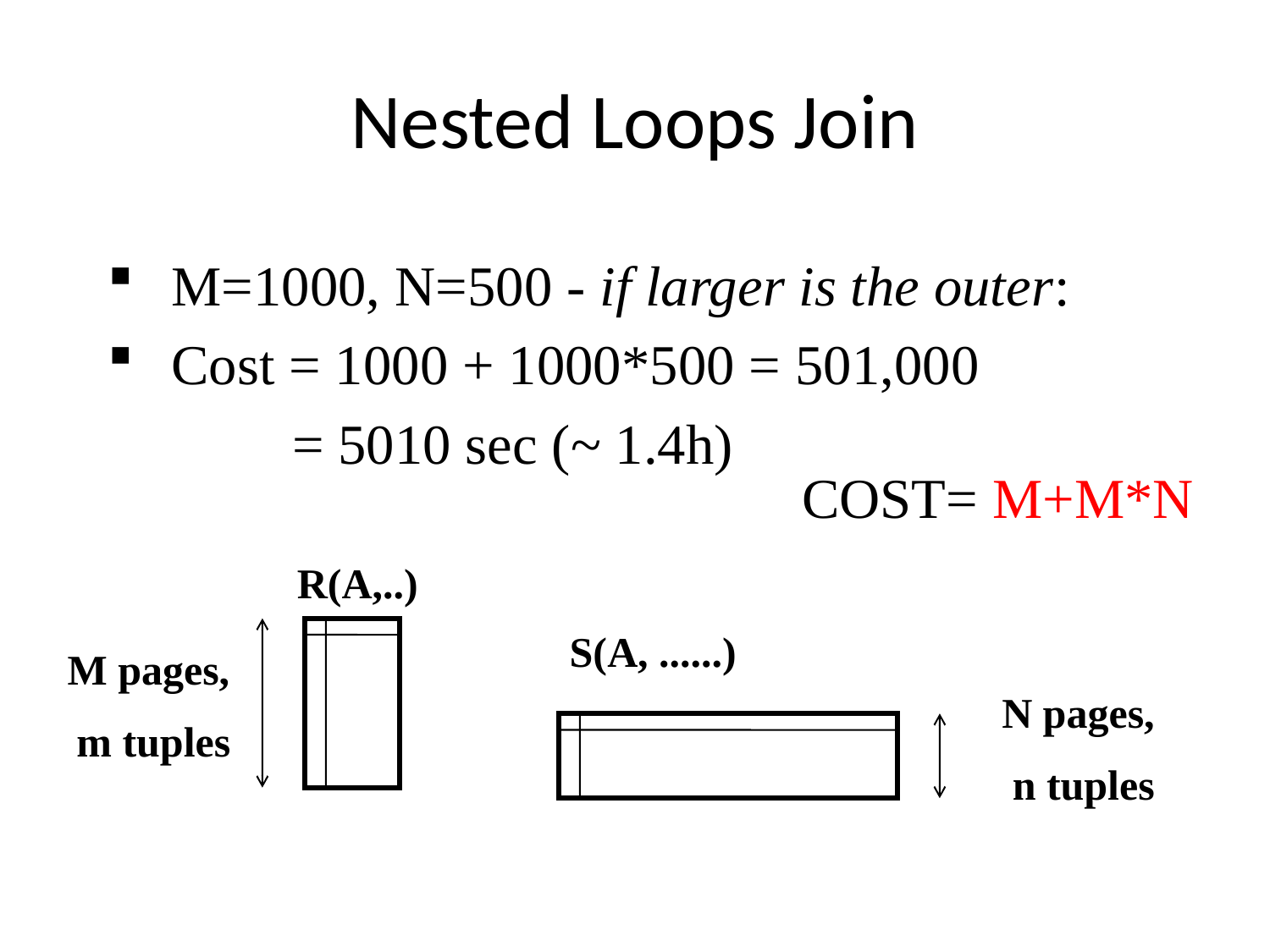

Nested Loops Join
M=1000, N=500 - if larger is the outer:
Cost = 1000 + 1000*500 = 501,000
             = 5010 sec (~ 1.4h)
COST= M+M*N
R(A,..)

S(A, ......)

M pages,
 m tuples
N pages,
 n tuples